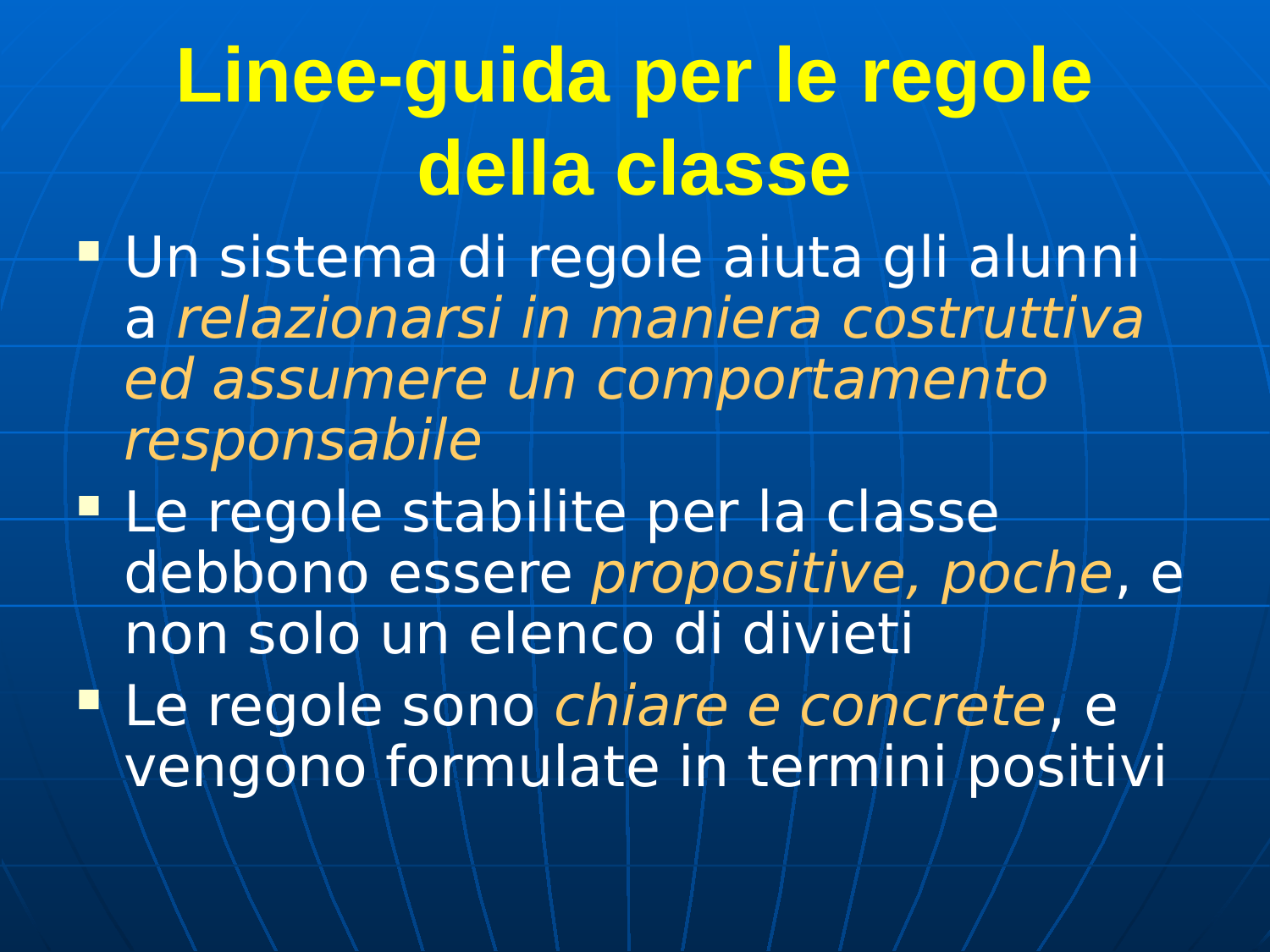

# Linee-guida per le regole della classe
Un sistema di regole aiuta gli alunni a relazionarsi in maniera costruttiva ed assumere un comportamento responsabile
Le regole stabilite per la classe debbono essere propositive, poche, e non solo un elenco di divieti
Le regole sono chiare e concrete, e vengono formulate in termini positivi